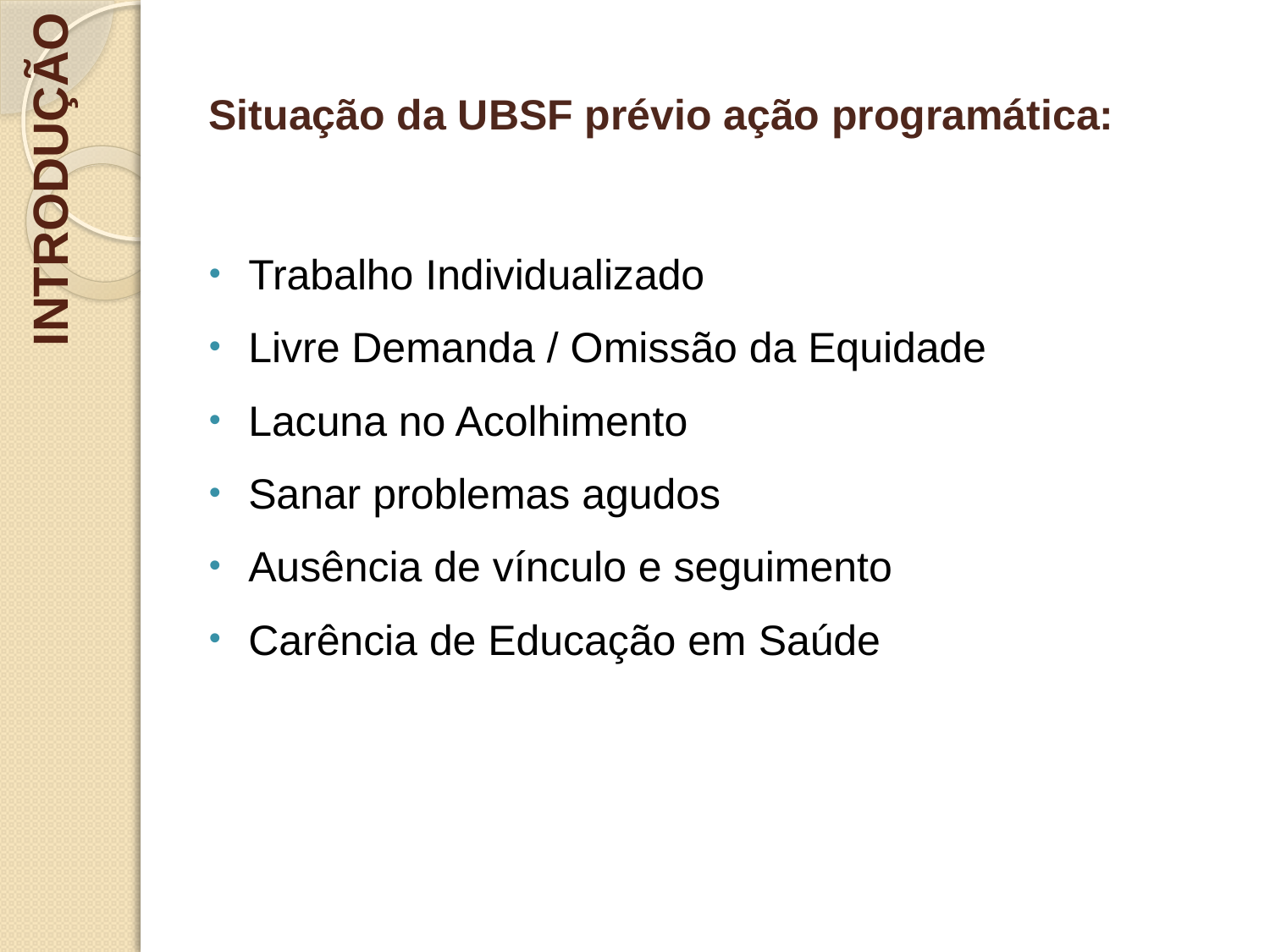

Situação da UBSF prévio ação programática:

Trabalho Individualizado
Livre Demanda / Omissão da Equidade
Lacuna no Acolhimento
Sanar problemas agudos
Ausência de vínculo e seguimento
Carência de Educação em Saúde

INTRODUÇÃO